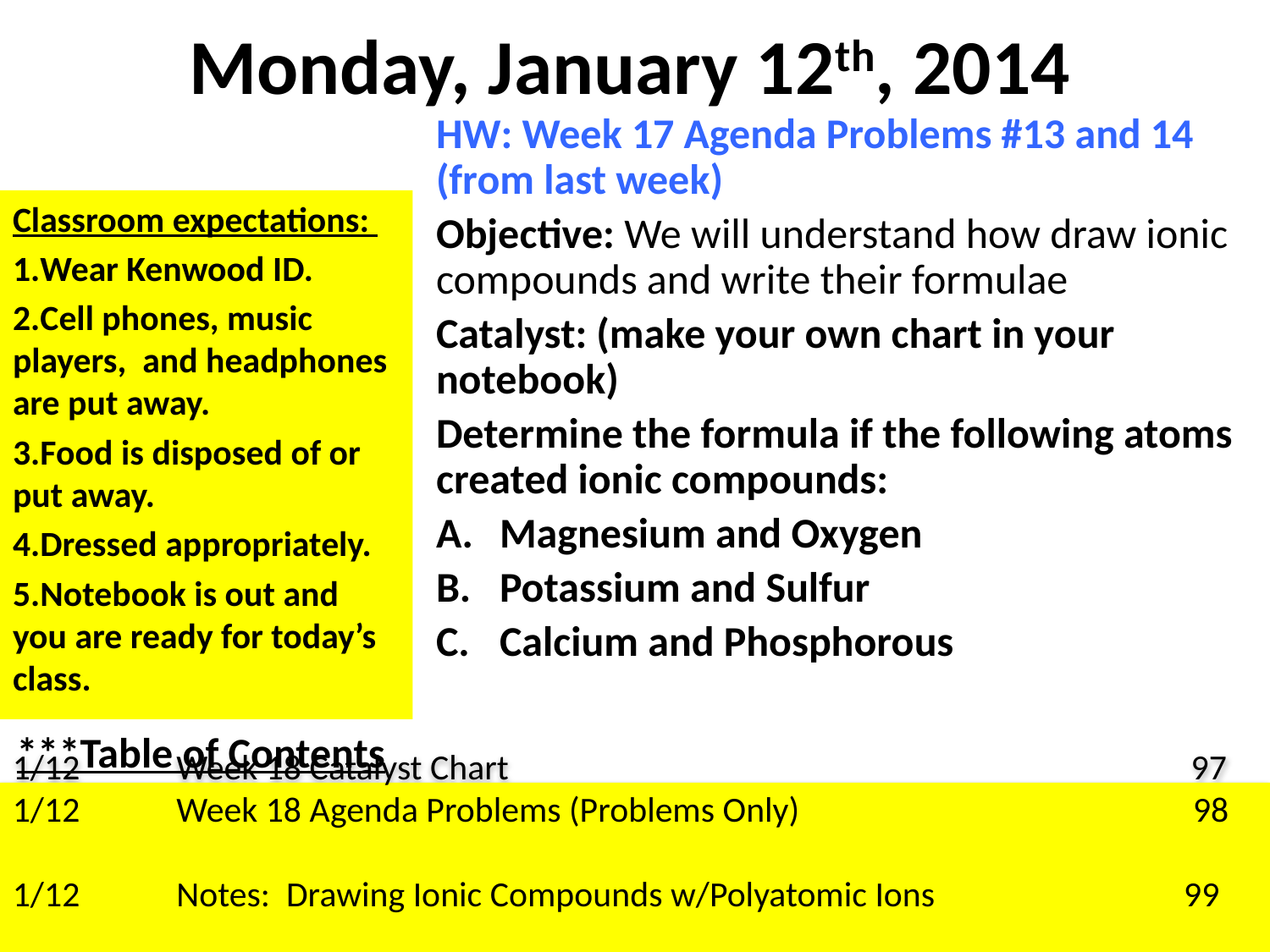

# Monday, January 12th, 2014
HW: Week 17 Agenda Problems #13 and 14 (from last week)
Objective: We will understand how draw ionic compounds and write their formulae
Catalyst: (make your own chart in your notebook)
Determine the formula if the following atoms created ionic compounds:
Magnesium and Oxygen
Potassium and Sulfur
Calcium and Phosphorous

Classroom expectations:
Wear Kenwood ID.
Cell phones, music players,  and headphones are put away.
Food is disposed of or put away.
Dressed appropriately.
Notebook is out and you are ready for today’s class.

***Table of Contents
1/12            Week 18 Catalyst Chart                                                                                     97
1/12            Week 18 Agenda Problems (Problems Only)                                                 98
1/12            Notes:  Drawing Ionic Compounds w/Polyatomic Ions                               99